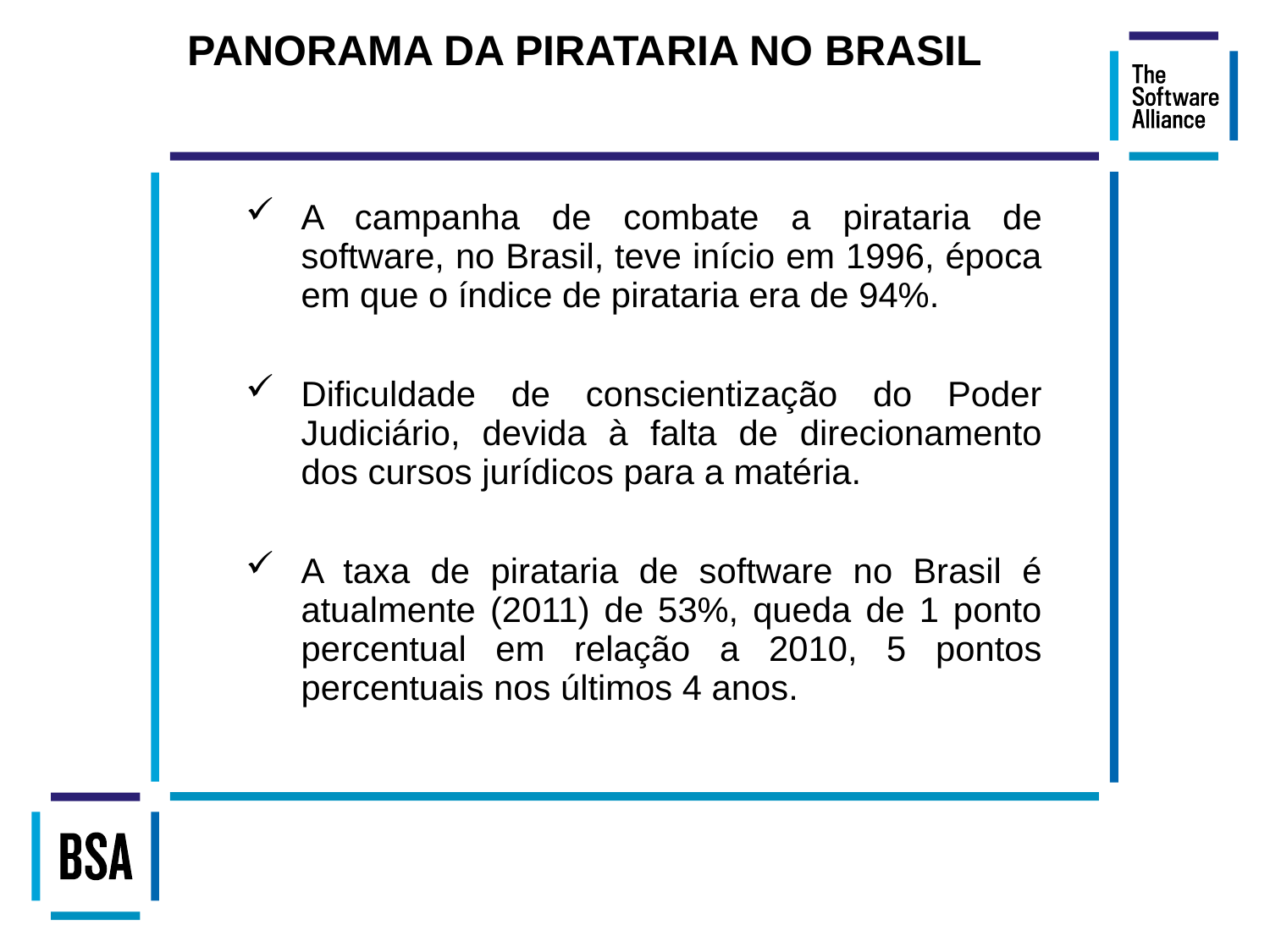

# PANORAMA DA PIRATARIA NO BRASIL
A campanha de combate a pirataria de software, no Brasil, teve início em 1996, época em que o índice de pirataria era de 94%.

Dificuldade de conscientização do Poder Judiciário, devida à falta de direcionamento dos cursos jurídicos para a matéria.

A taxa de pirataria de software no Brasil é atualmente (2011) de 53%, queda de 1 ponto percentual em relação a 2010, 5 pontos percentuais nos últimos 4 anos.